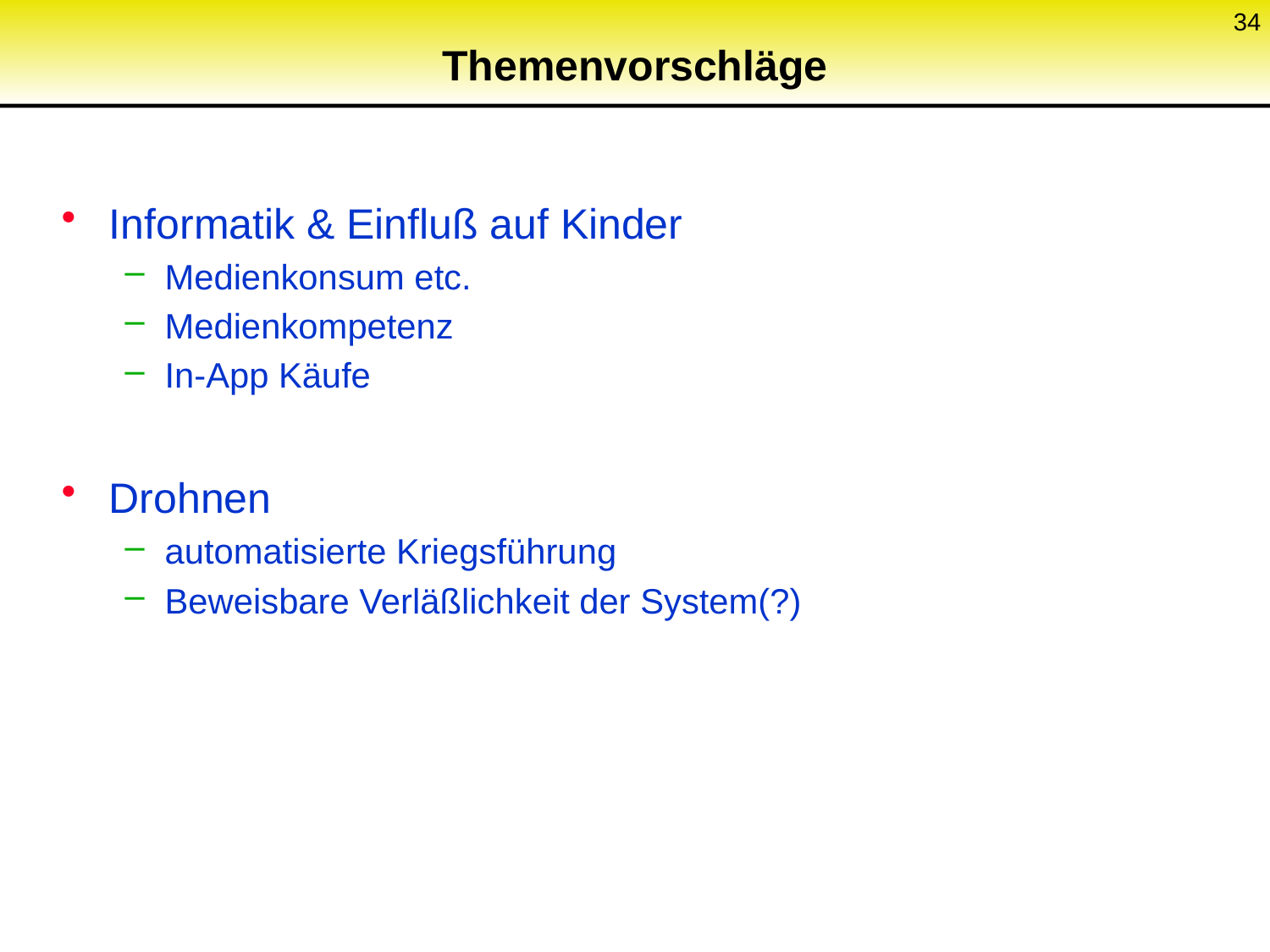

34
# Themenvorschläge
Informatik & Einfluß auf Kinder
Medienkonsum etc.
Medienkompetenz
In-App Käufe

Drohnen
automatisierte Kriegsführung
Beweisbare Verläßlichkeit der System(?)